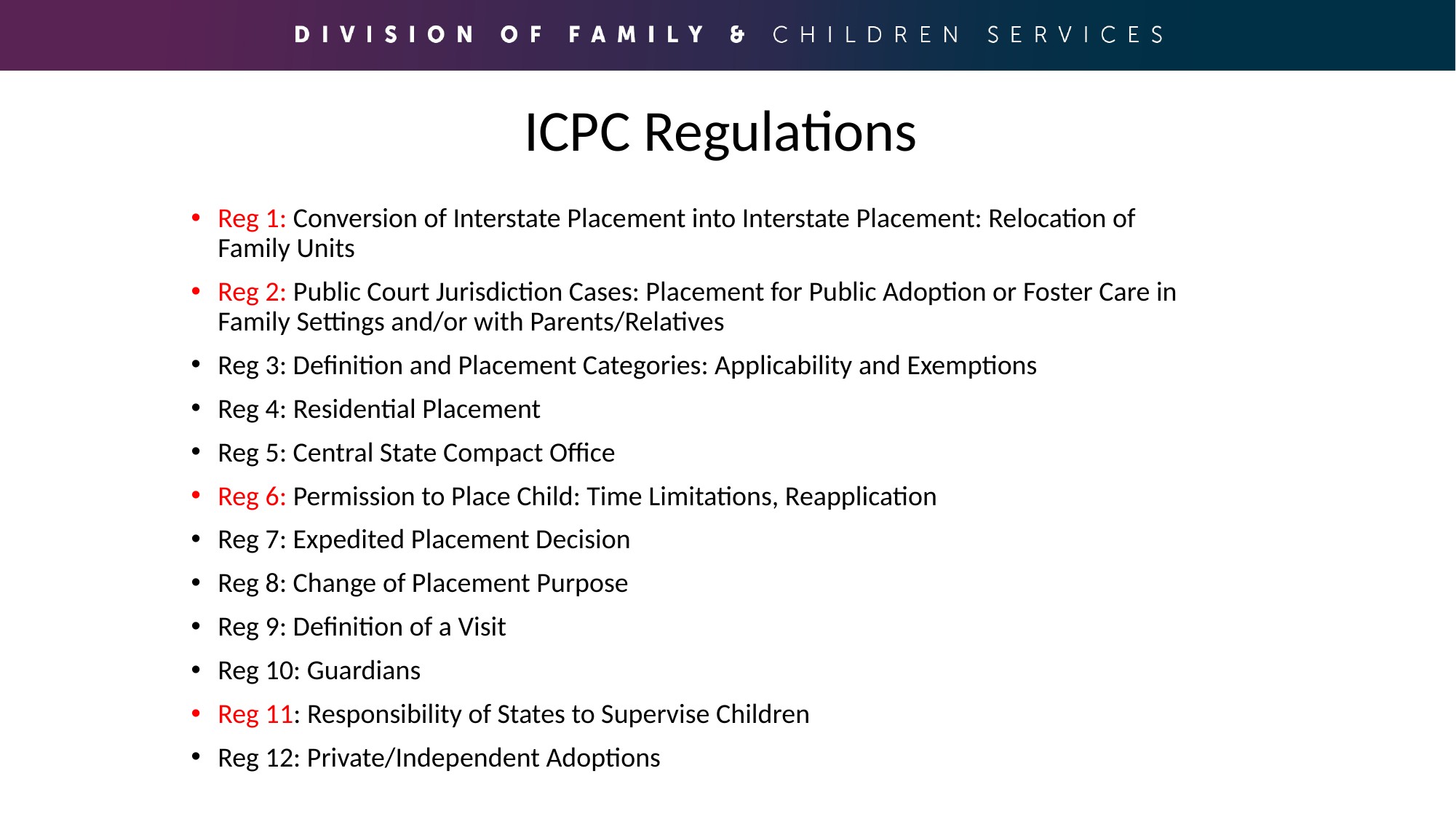

# ICPC Regulations
Reg 1: Conversion of Interstate Placement into Interstate Placement: Relocation of Family Units
Reg 2: Public Court Jurisdiction Cases: Placement for Public Adoption or Foster Care in Family Settings and/or with Parents/Relatives
Reg 3: Definition and Placement Categories: Applicability and Exemptions
Reg 4: Residential Placement
Reg 5: Central State Compact Office
Reg 6: Permission to Place Child: Time Limitations, Reapplication
Reg 7: Expedited Placement Decision
Reg 8: Change of Placement Purpose
Reg 9: Definition of a Visit
Reg 10: Guardians
Reg 11: Responsibility of States to Supervise Children
Reg 12: Private/Independent Adoptions